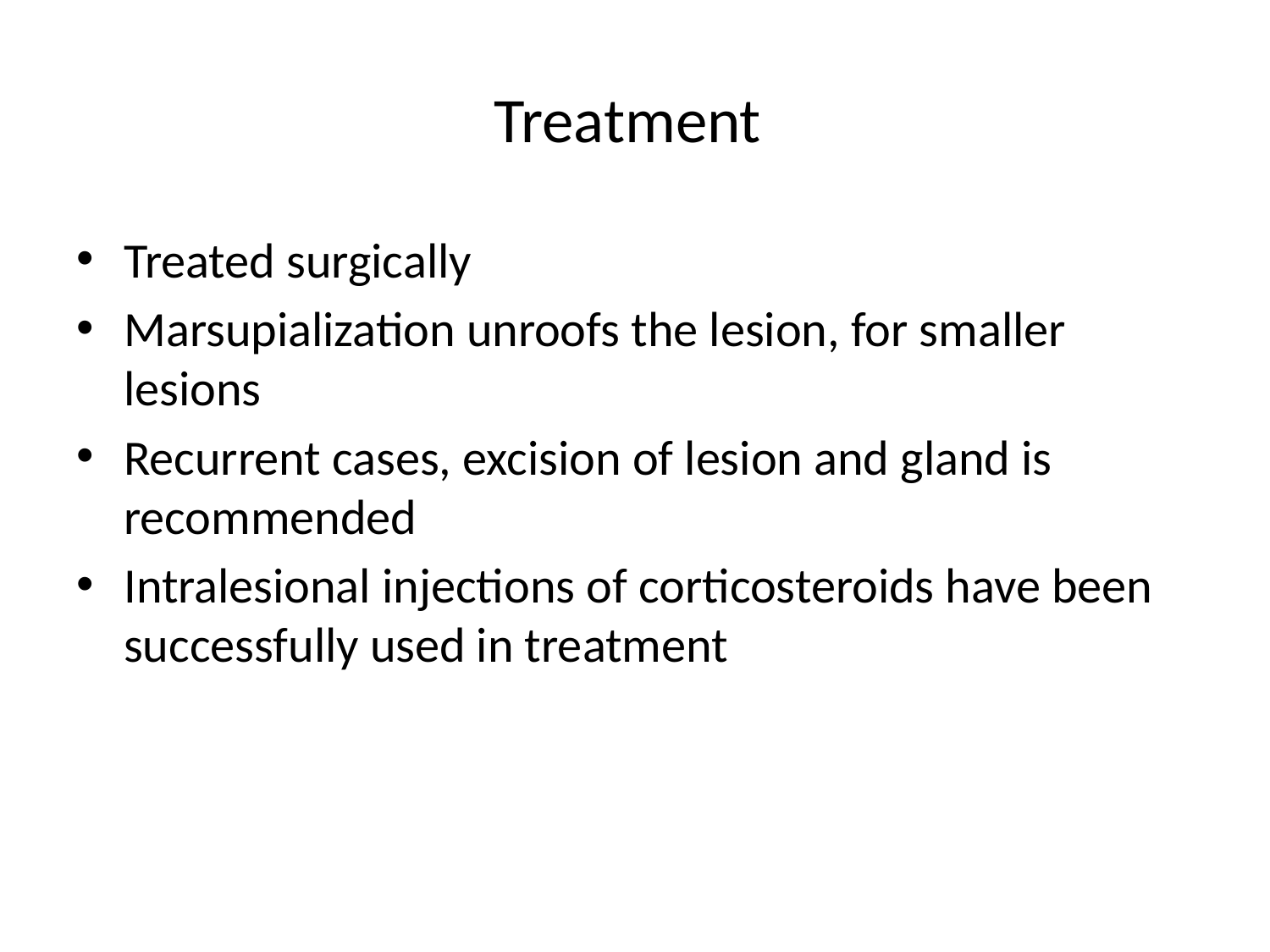

# Treatment
Treated surgically
Marsupialization unroofs the lesion, for smaller lesions
Recurrent cases, excision of lesion and gland is recommended
Intralesional injections of corticosteroids have been successfully used in treatment